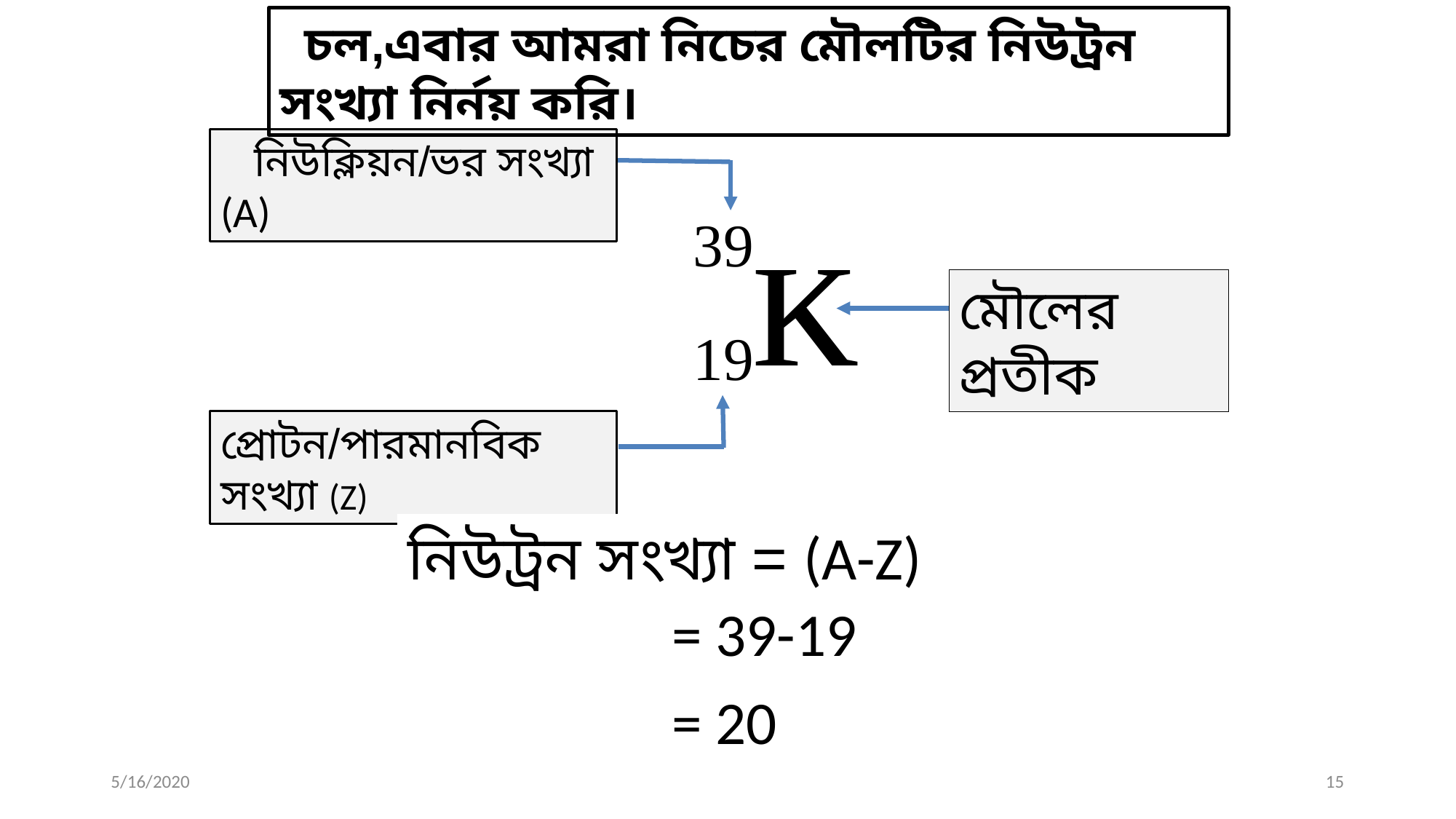

চল,এবার আমরা নিচের মৌলটির নিউট্রন সংখ্যা নির্নয় করি।
   নিউক্লিয়ন/ভর সংখ্যা (A)
39
K
19
K
মৌলের প্রতীক
প্রোটন/পারমানবিক সংখ্যা (Z)
নিউট্রন সংখ্যা = (A-Z)
= 39-19
= 20
5/16/2020
15